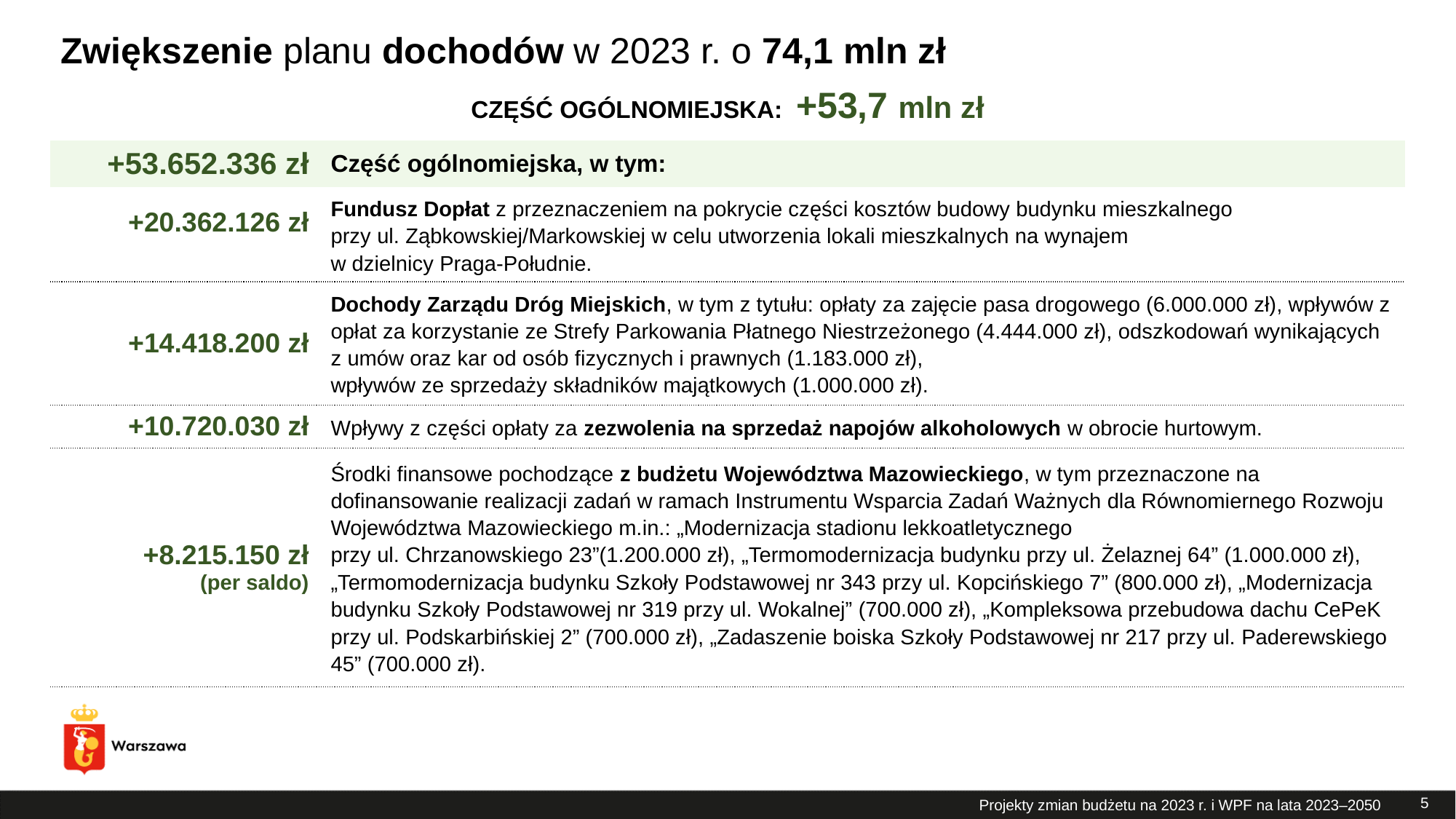

# Zwiększenie planu dochodów w 2023 r. o 74,1 mln zł
CZĘŚĆ OGÓLNOMIEJSKA:  +53,7 mln zł
| +53.652.336 zł | Część ogólnomiejska, w tym: |
| --- | --- |
| +20.362.126 zł | Fundusz Dopłat z przeznaczeniem na pokrycie części kosztów budowy budynku mieszkalnego przy ul. Ząbkowskiej/Markowskiej w celu utworzenia lokali mieszkalnych na wynajem w dzielnicy Praga-Południe. |
| +14.418.200 zł | Dochody Zarządu Dróg Miejskich, w tym z tytułu: opłaty za zajęcie pasa drogowego (6.000.000 zł), wpływów z opłat za korzystanie ze Strefy Parkowania Płatnego Niestrzeżonego (4.444.000 zł), odszkodowań wynikających z umów oraz kar od osób fizycznych i prawnych (1.183.000 zł), wpływów ze sprzedaży składników majątkowych (1.000.000 zł). |
| +10.720.030 zł | Wpływy z części opłaty za zezwolenia na sprzedaż napojów alkoholowych w obrocie hurtowym. |
| +8.215.150 zł (per saldo) | Środki finansowe pochodzące z budżetu Województwa Mazowieckiego, w tym przeznaczone na dofinansowanie realizacji zadań w ramach Instrumentu Wsparcia Zadań Ważnych dla Równomiernego Rozwoju Województwa Mazowieckiego m.in.: „Modernizacja stadionu lekkoatletycznego przy ul. Chrzanowskiego 23”(1.200.000 zł), „Termomodernizacja budynku przy ul. Żelaznej 64” (1.000.000 zł), „Termomodernizacja budynku Szkoły Podstawowej nr 343 przy ul. Kopcińskiego 7” (800.000 zł), „Modernizacja budynku Szkoły Podstawowej nr 319 przy ul. Wokalnej” (700.000 zł), „Kompleksowa przebudowa dachu CePeK przy ul. Podskarbińskiej 2” (700.000 zł), „Zadaszenie boiska Szkoły Podstawowej nr 217 przy ul. Paderewskiego 45” (700.000 zł). |
5
Projekty zmian budżetu na 2023 r. i WPF na lata 2023–2050